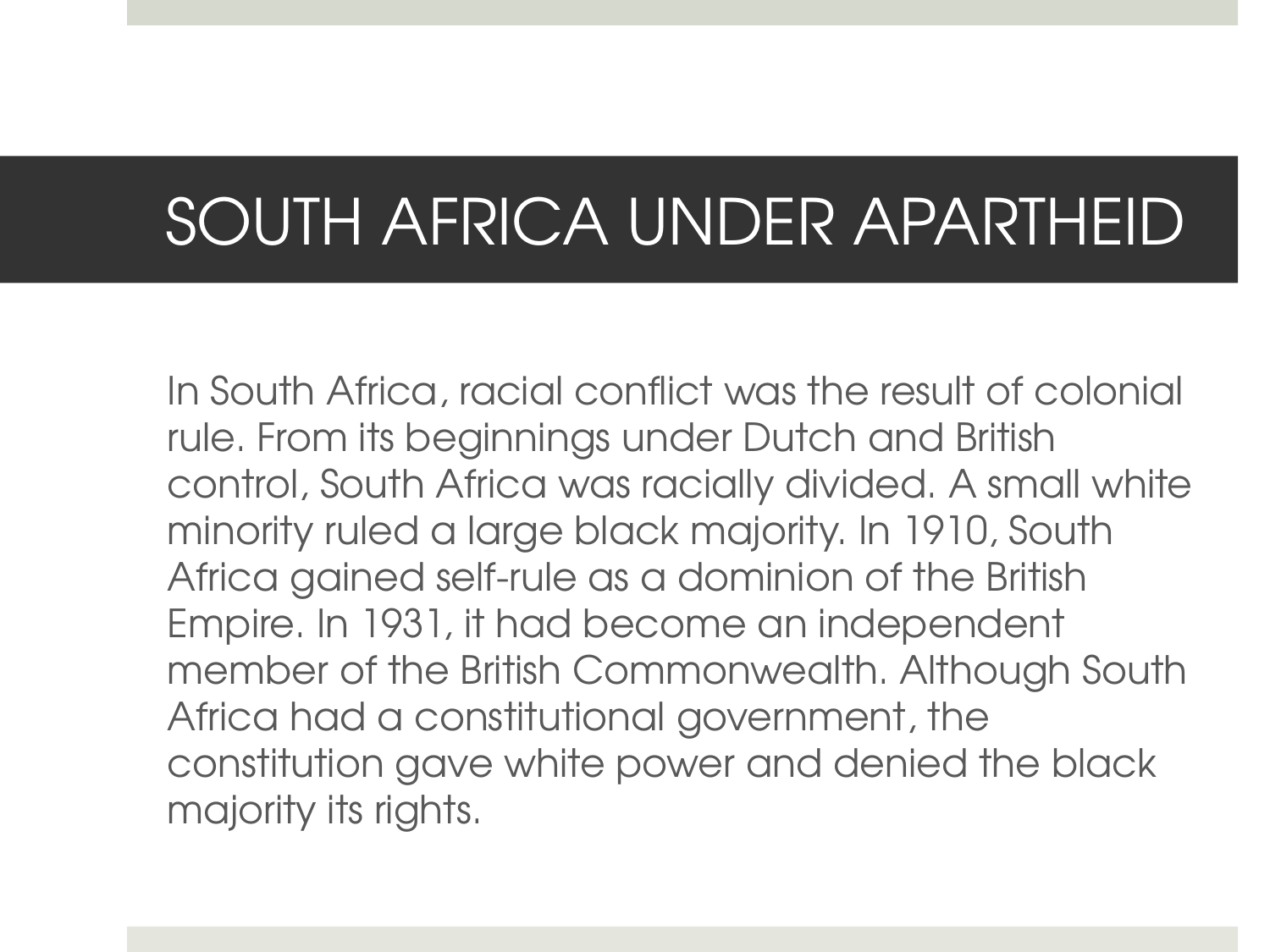

# SOUTH AFRICA UNDER APARTHEID
In South Africa, racial conflict was the result of colonial rule. From its beginnings under Dutch and British control, South Africa was racially divided. A small white minority ruled a large black majority. In 1910, South Africa gained self-rule as a dominion of the British Empire. In 1931, it had become an independent member of the British Commonwealth. Although South Africa had a constitutional government, the constitution gave white power and denied the black majority its rights.